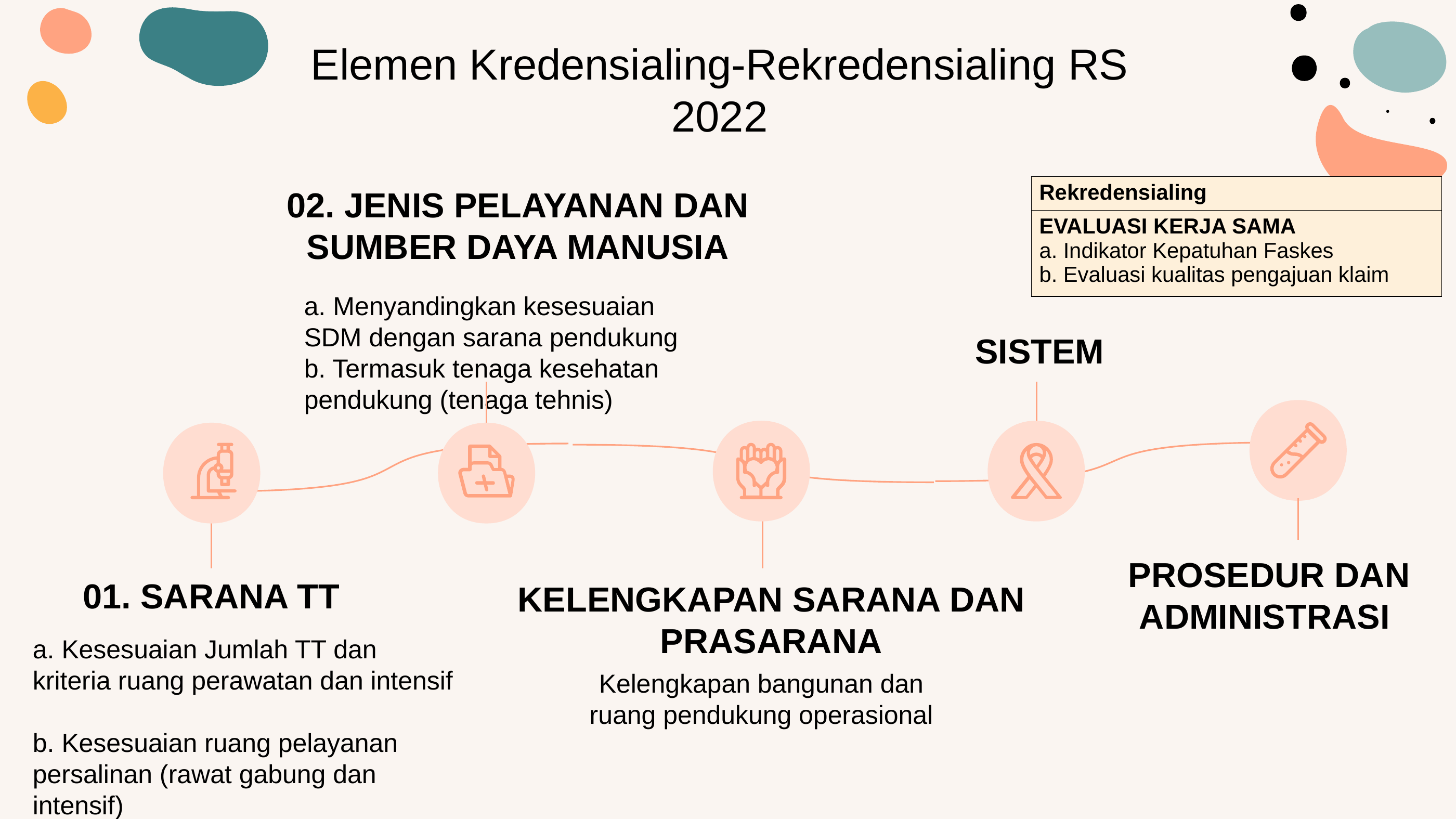

# Elemen Kredensialing-Rekredensialing RS 2022
02. JENIS PELAYANAN DAN SUMBER DAYA MANUSIA
| Rekredensialing |
| --- |
| EVALUASI KERJA SAMA a. Indikator Kepatuhan Faskes b. Evaluasi kualitas pengajuan klaim |
a. Menyandingkan kesesuaian SDM dengan sarana pendukung
b. Termasuk tenaga kesehatan pendukung (tenaga tehnis)
SISTEM

PROSEDUR DAN ADMINISTRASI
01. SARANA TT
KELENGKAPAN SARANA DAN PRASARANA
a. Kesesuaian Jumlah TT dan kriteria ruang perawatan dan intensif
b. Kesesuaian ruang pelayanan persalinan (rawat gabung dan intensif)
Kelengkapan bangunan dan ruang pendukung operasional